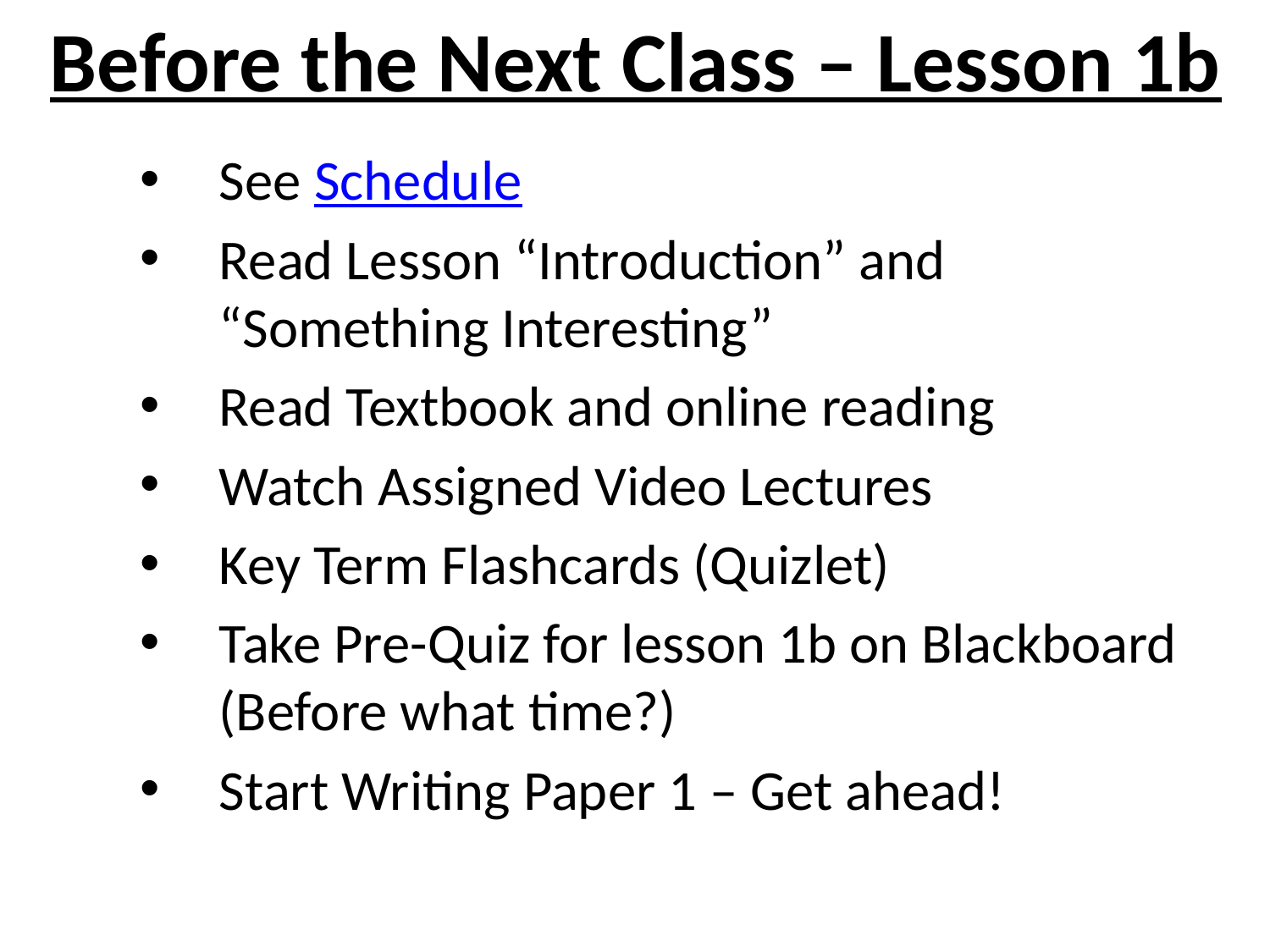

# Before the Next Class – Lesson 1b
See Schedule
Read Lesson “Introduction” and “Something Interesting”
Read Textbook and online reading
Watch Assigned Video Lectures
Key Term Flashcards (Quizlet)
Take Pre-Quiz for lesson 1b on Blackboard (Before what time?)
Start Writing Paper 1 – Get ahead!